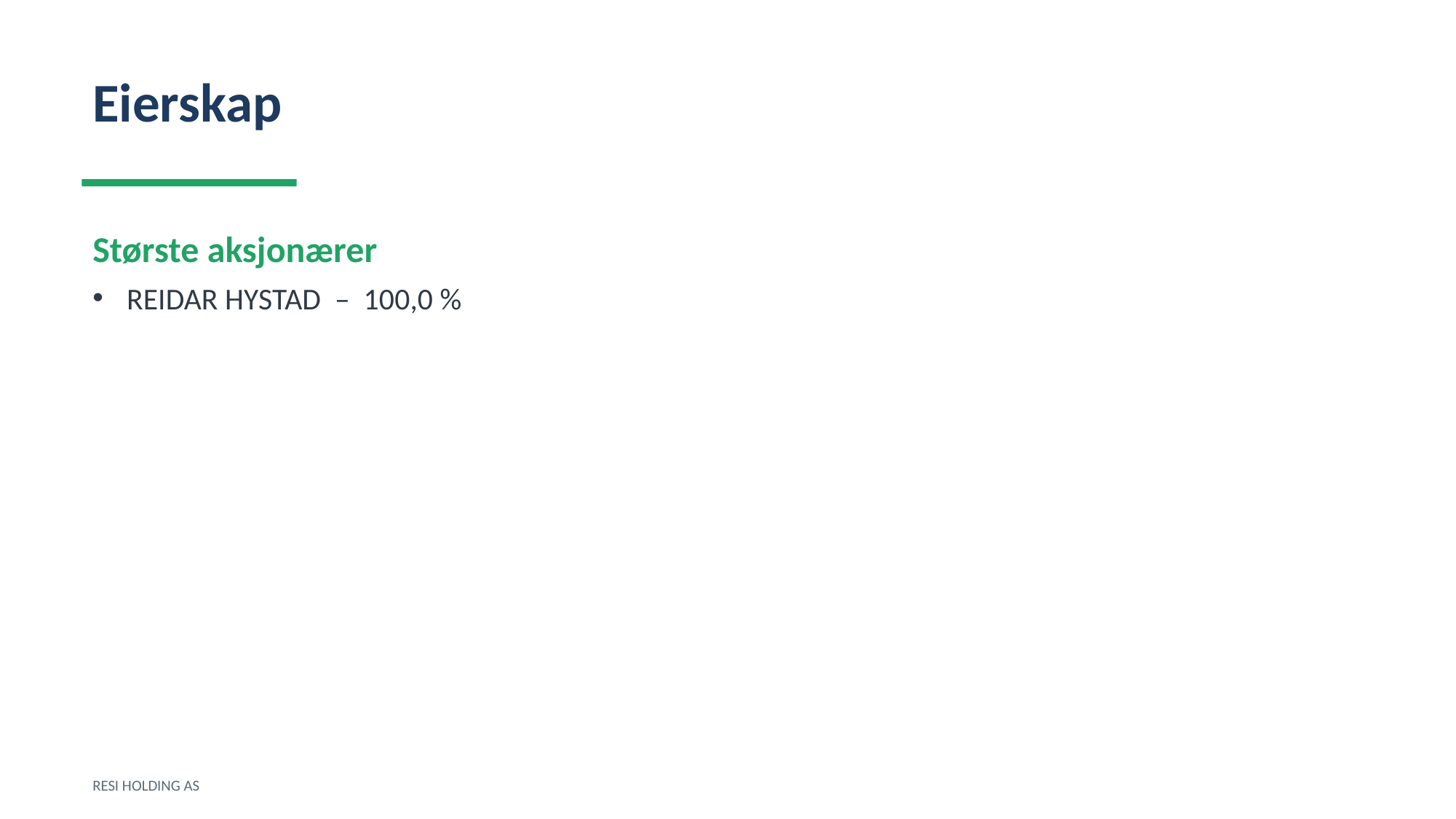

Eierskap

Største aksjonærer
REIDAR HYSTAD  –  100,0 %
RESI HOLDING AS